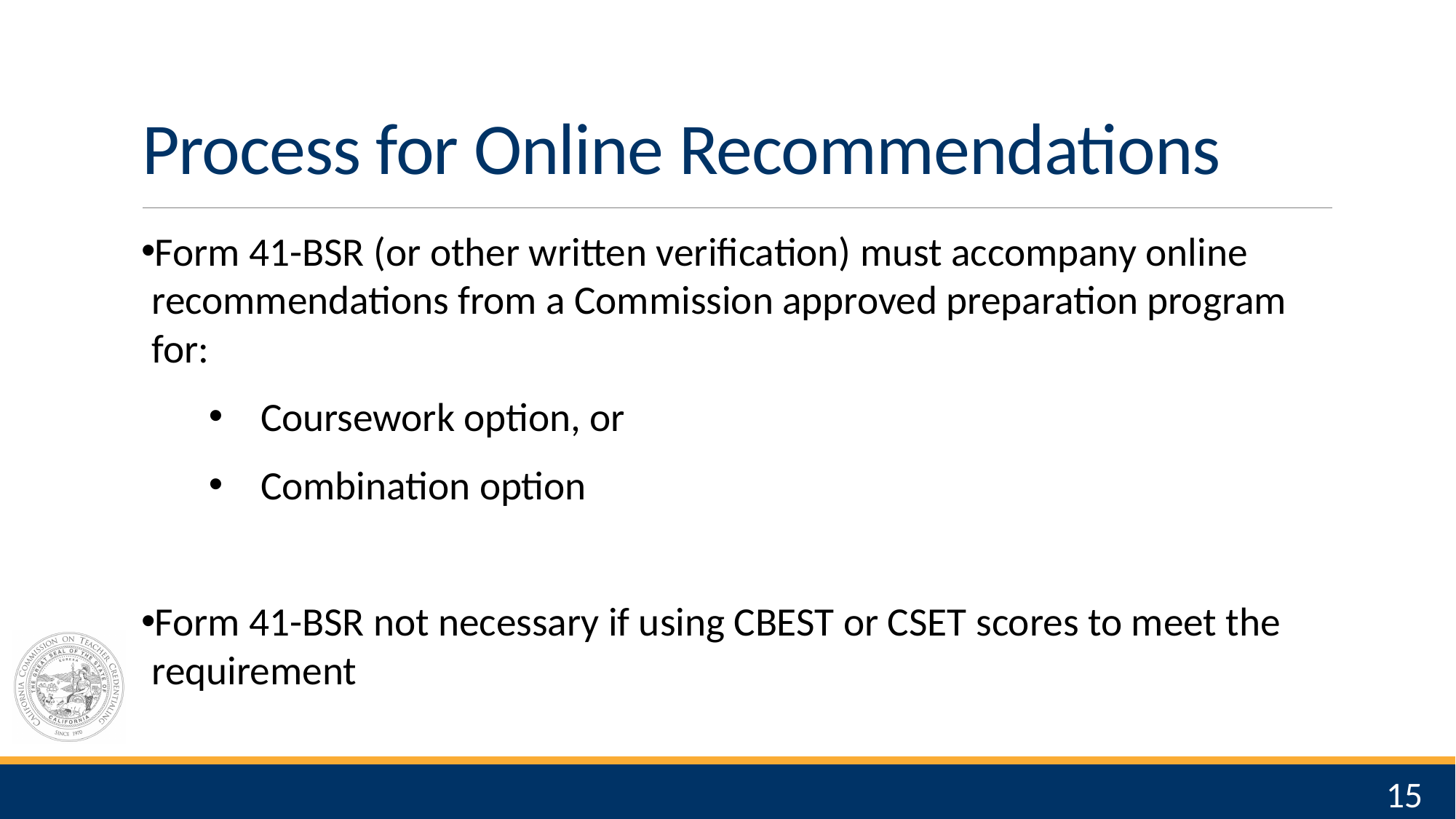

# Process for Online Recommendations
Form 41-BSR (or other written verification) must accompany online recommendations from a Commission approved preparation program for:
Coursework option, or
Combination option

Form 41-BSR not necessary if using CBEST or CSET scores to meet the requirement
15